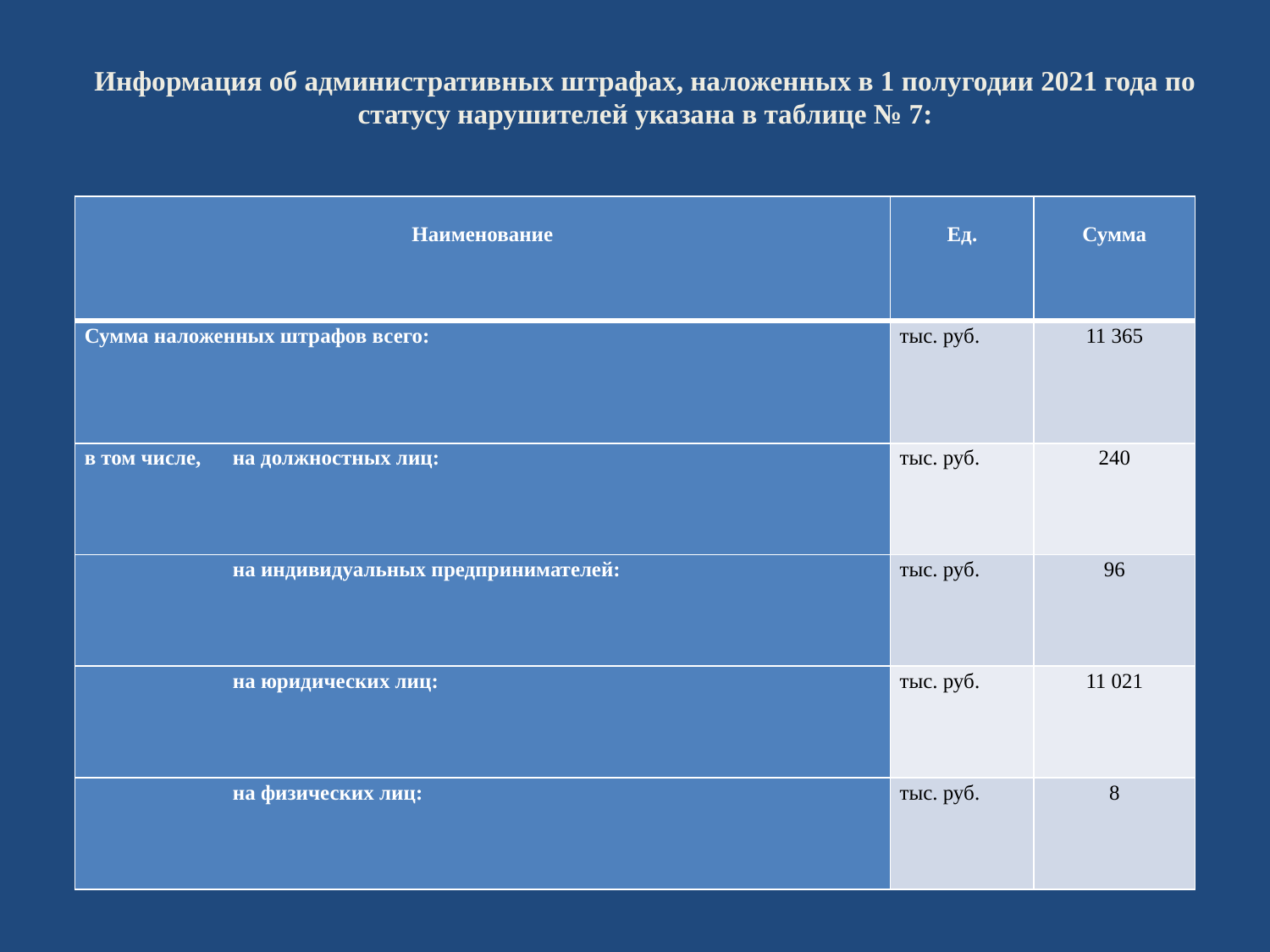

# Информация об административных штрафах, наложенных в 1 полугодии 2021 года по статусу нарушителей указана в таблице № 7:
| Наименование | Ед. | Сумма |
| --- | --- | --- |
| Сумма наложенных штрафов всего: | тыс. руб. | 11 365 |
| в том числе, на должностных лиц: | тыс. руб. | 240 |
| на индивидуальных предпринимателей: | тыс. руб. | 96 |
| на юридических лиц: | тыс. руб. | 11 021 |
| на физических лиц: | тыс. руб. | 8 |